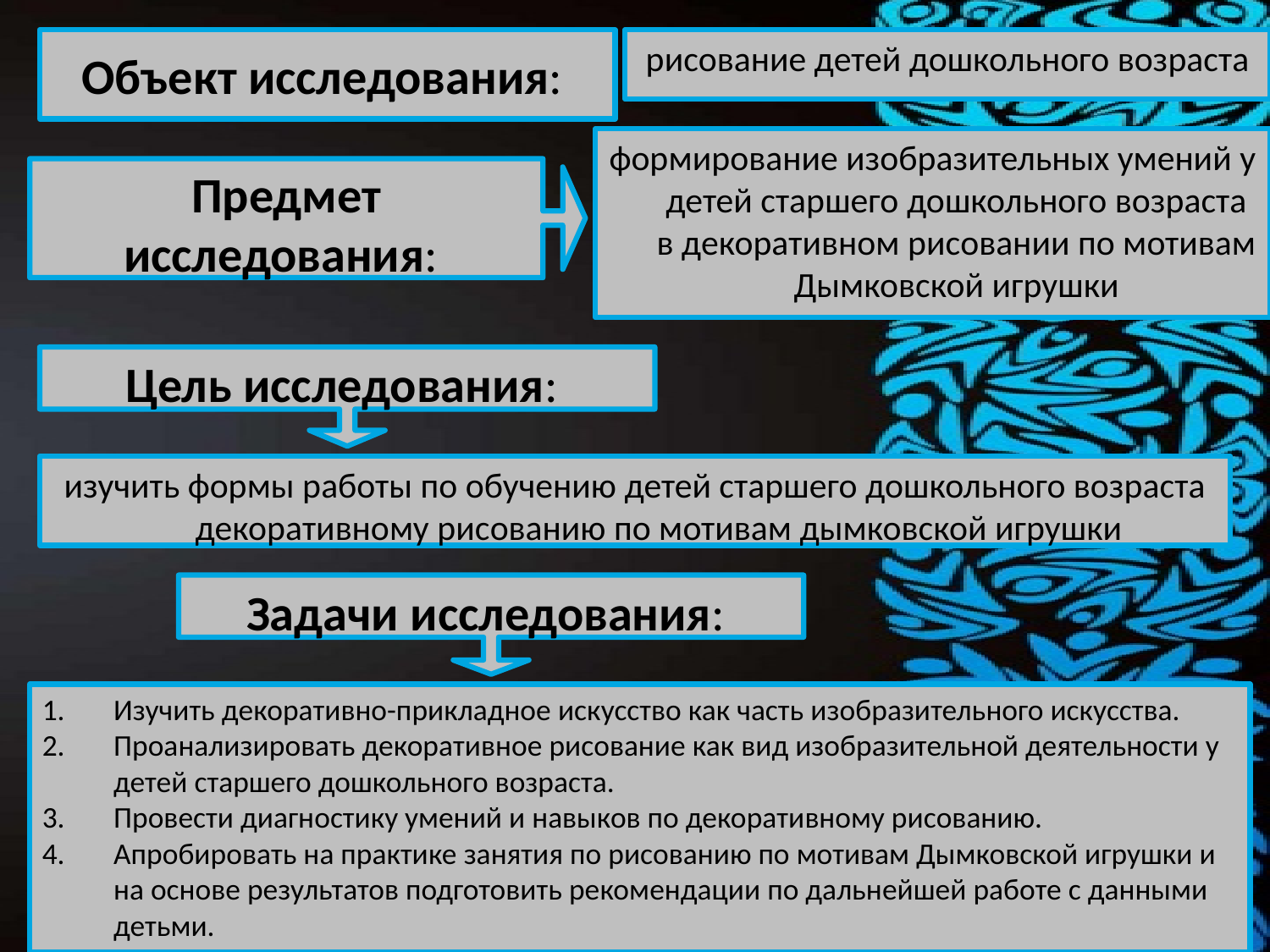

# Объект исследования:
рисование детей дошкольного возраста
формирование изобразительных умений у детей старшего дошкольного возраста в декоративном рисовании по мотивам Дымковской игрушки
Предмет исследования:
Цель исследования:
изучить формы работы по обучению детей старшего дошкольного возраста декоративному рисованию по мотивам дымковской игрушки
Задачи исследования:
Изучить декоративно-прикладное искусство как часть изобразительного искусства.
Проанализировать декоративное рисование как вид изобразительной деятельности у детей старшего дошкольного возраста.
Провести диагностику умений и навыков по декоративному рисованию.
Апробировать на практике занятия по рисованию по мотивам Дымковской игрушки и на основе результатов подготовить рекомендации по дальнейшей работе с данными детьми.